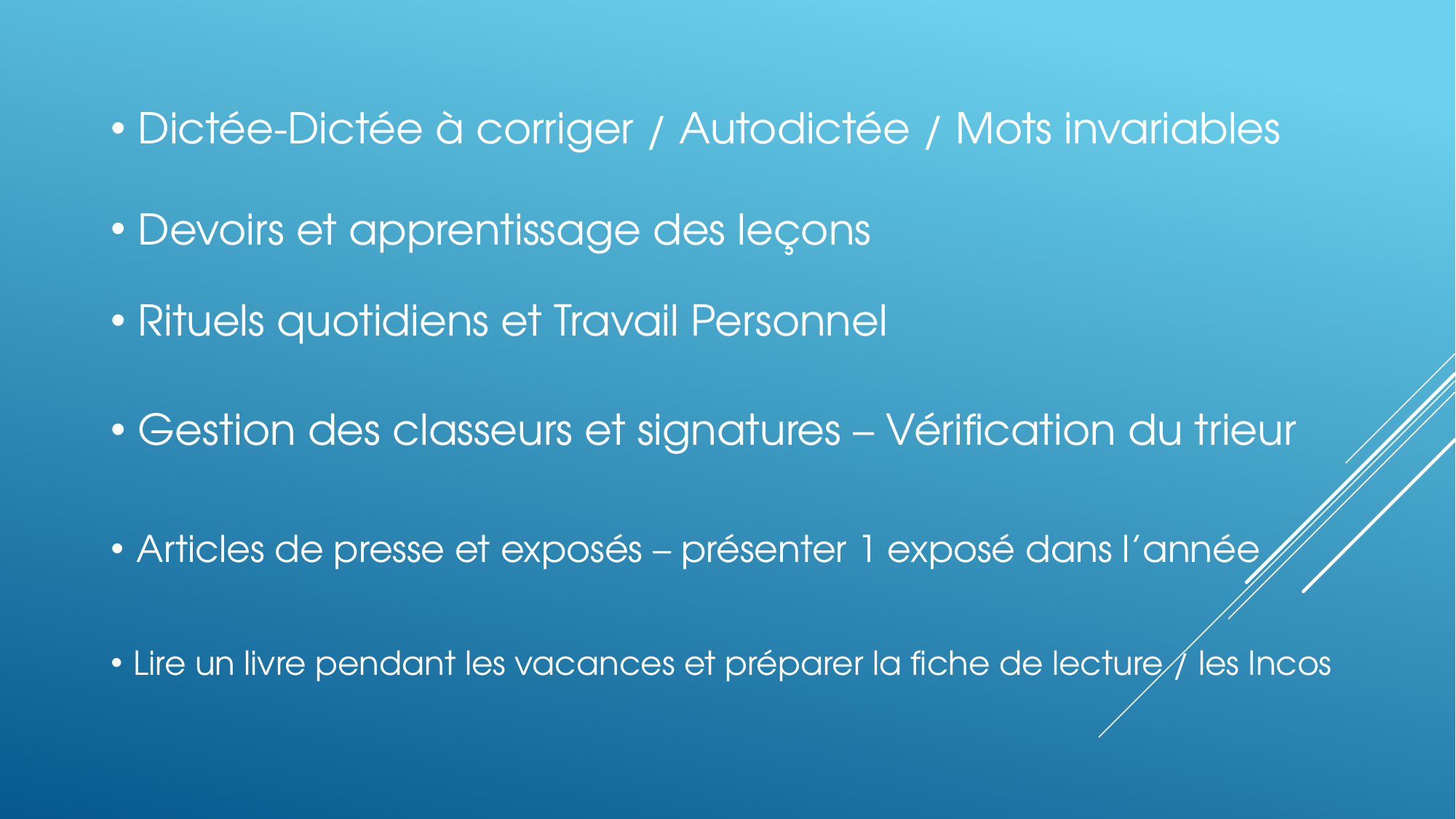

Dictée-Dictée à corriger / Autodictée / Mots invariables
Devoirs et apprentissage des leçons
Rituels quotidiens et Travail Personnel
Gestion des classeurs et signatures – Vérification du trieur
Articles de presse et exposés – présenter 1 exposé dans l’année
Lire un livre pendant les vacances et préparer la fiche de lecture / les Incos